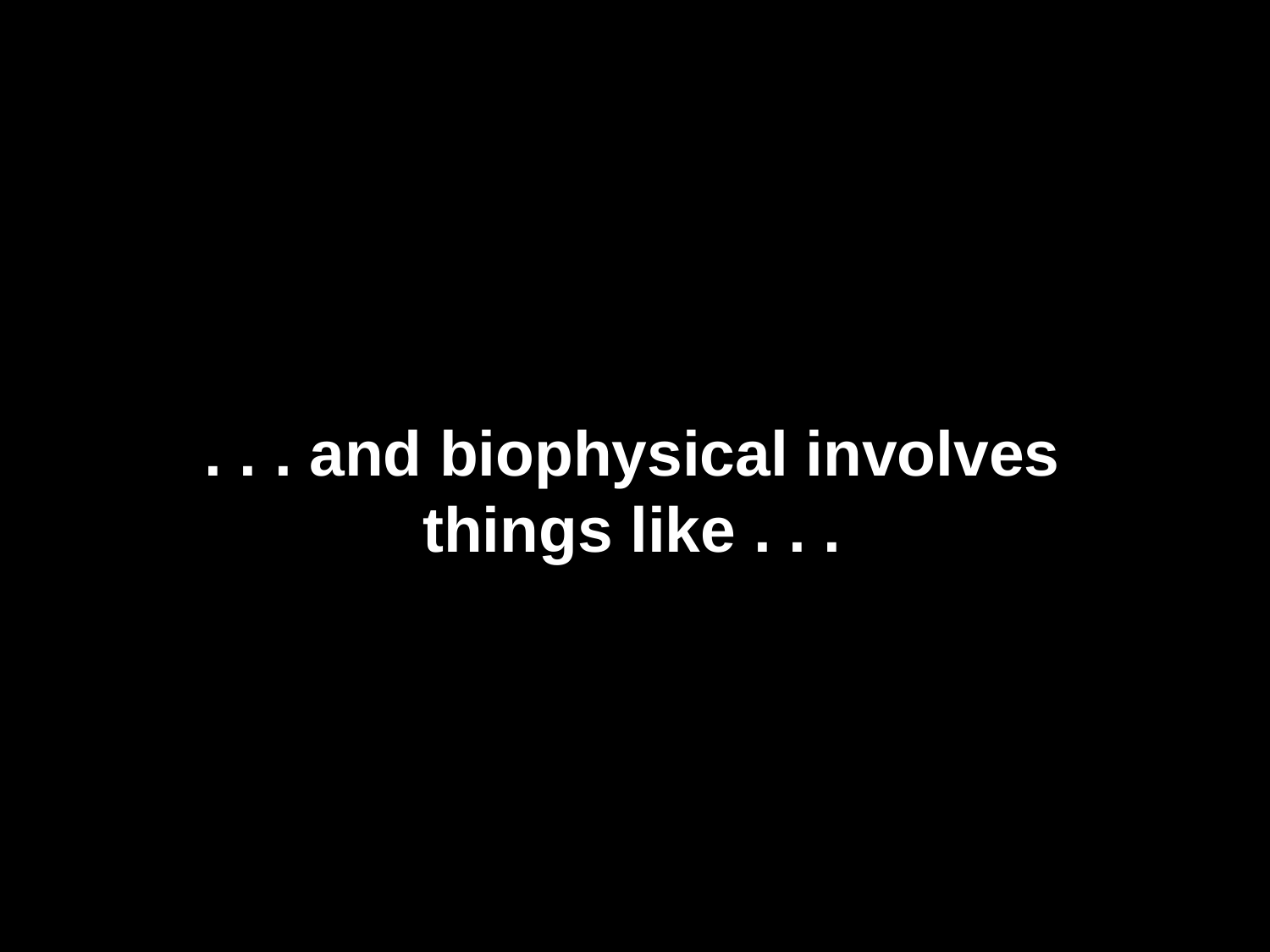

. . . and biophysical involves
things like . . .